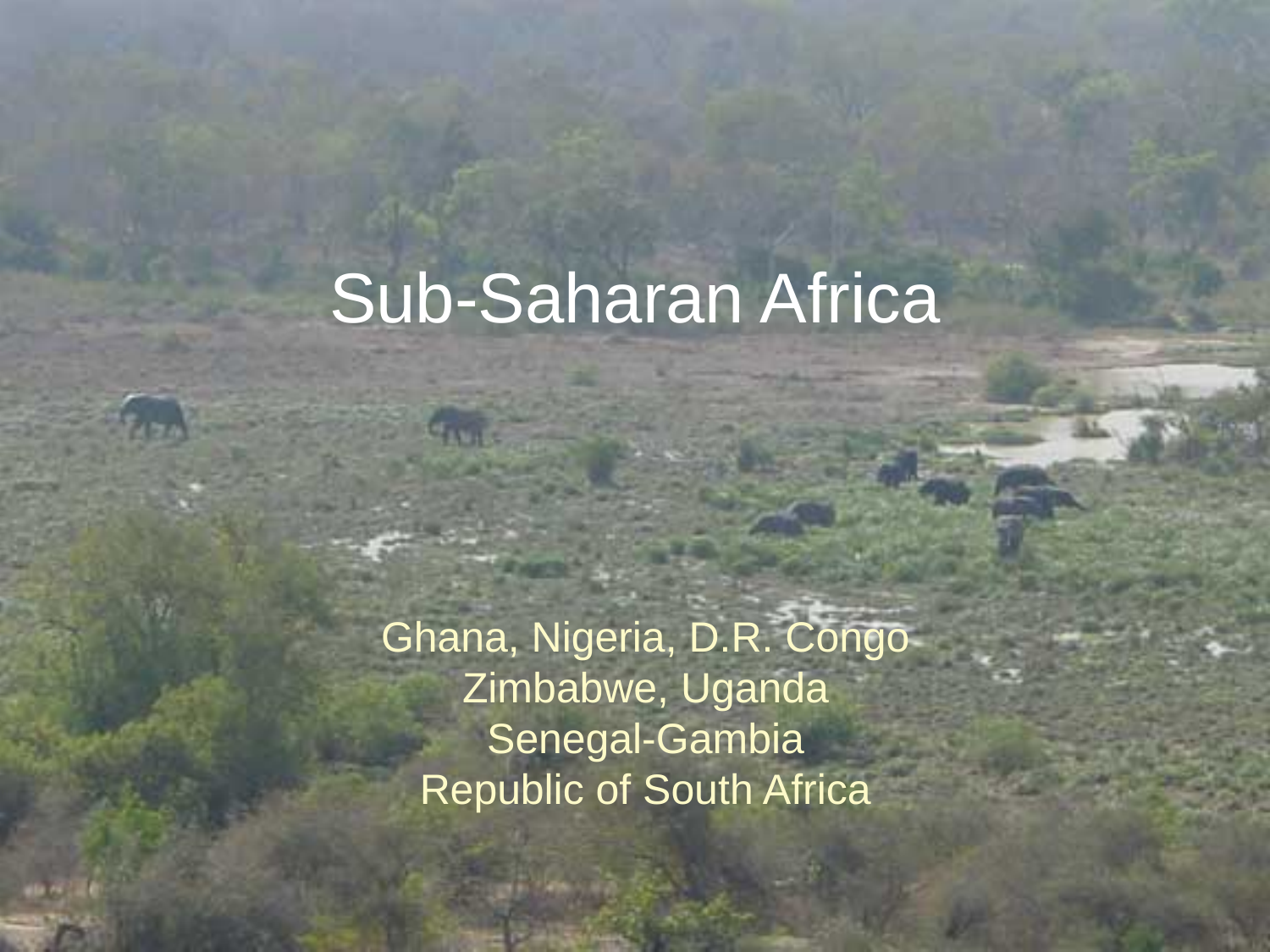

# Sub-Saharan Africa
Ghana, Nigeria, D.R. Congo
Zimbabwe, Uganda
Senegal-Gambia
Republic of South Africa